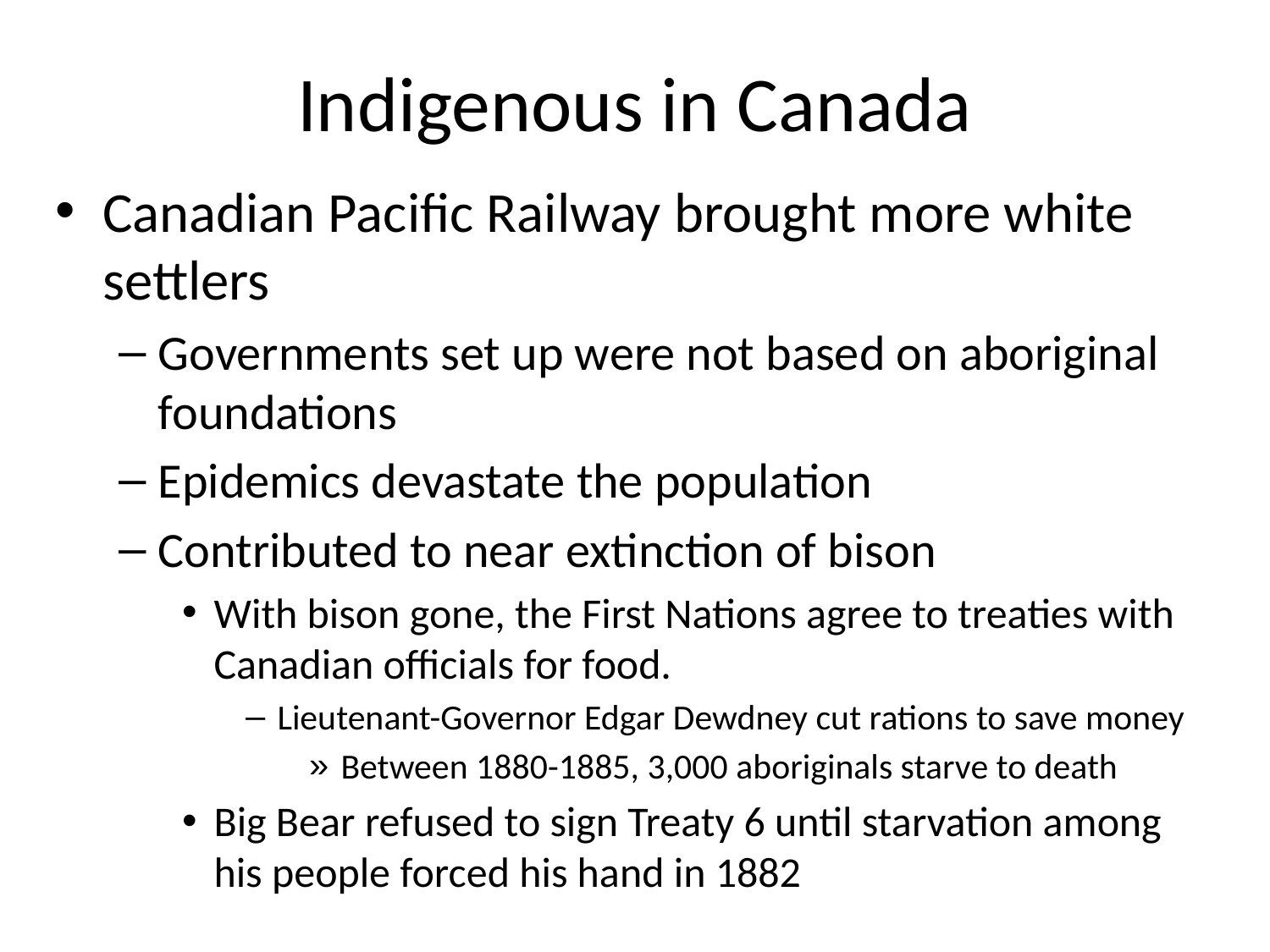

# Indigenous in Canada
Canadian Pacific Railway brought more white settlers
Governments set up were not based on aboriginal foundations
Epidemics devastate the population
Contributed to near extinction of bison
With bison gone, the First Nations agree to treaties with Canadian officials for food.
Lieutenant-Governor Edgar Dewdney cut rations to save money
Between 1880-1885, 3,000 aboriginals starve to death
Big Bear refused to sign Treaty 6 until starvation among his people forced his hand in 1882